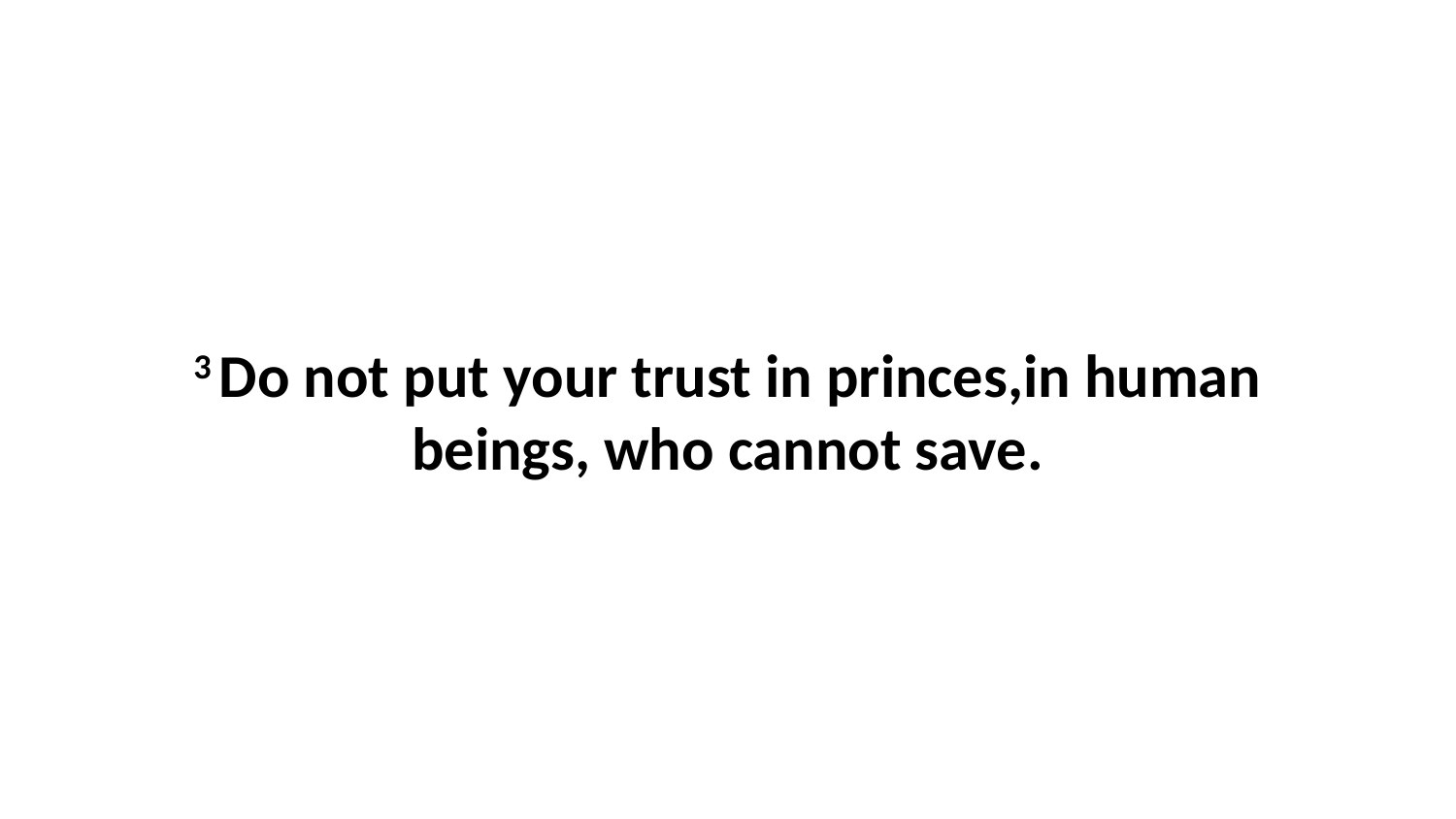

3 Do not put your trust in princes,in human beings, who cannot save.